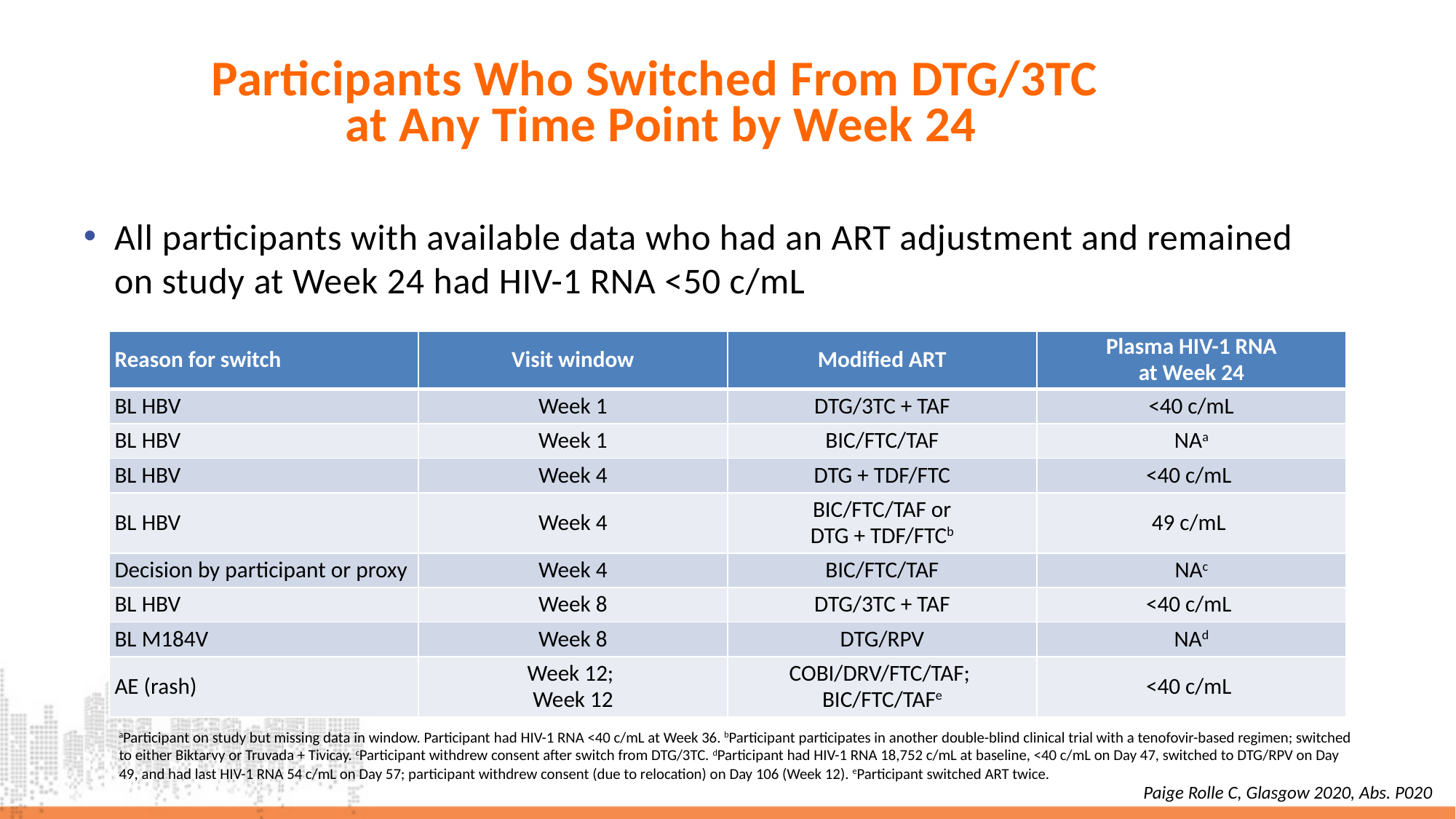

# Participants Who Switched From DTG/3TC at Any Time Point by Week 24
All participants with available data who had an ART adjustment and remained
on study at Week 24 had HIV-1 RNA <50 c/mL
| Reason for switch | Visit window | Modified ART | Plasma HIV-1 RNA at Week 24 |
| --- | --- | --- | --- |
| BL HBV | Week 1 | DTG/3TC + TAF | <40 c/mL |
| BL HBV | Week 1 | BIC/FTC/TAF | NAa |
| BL HBV | Week 4 | DTG + TDF/FTC | <40 c/mL |
| BL HBV | Week 4 | BIC/FTC/TAF or DTG + TDF/FTCb | 49 c/mL |
| Decision by participant or proxy | Week 4 | BIC/FTC/TAF | NAc |
| BL HBV | Week 8 | DTG/3TC + TAF | <40 c/mL |
| BL M184V | Week 8 | DTG/RPV | NAd |
| AE (rash) | Week 12; Week 12 | COBI/DRV/FTC/TAF; BIC/FTC/TAFe | <40 c/mL |
aParticipant on study but missing data in window. Participant had HIV-1 RNA <40 c/mL at Week 36. bParticipant participates in another double-blind clinical trial with a tenofovir-based regimen; switched to either Biktarvy or Truvada + Tivicay. cParticipant withdrew consent after switch from DTG/3TC. dParticipant had HIV-1 RNA 18,752 c/mL at baseline, <40 c/mL on Day 47, switched to DTG/RPV on Day 49, and had last HIV-1 RNA 54 c/mL on Day 57; participant withdrew consent (due to relocation) on Day 106 (Week 12). eParticipant switched ART twice.
Paige Rolle C, Glasgow 2020, Abs. P020
18